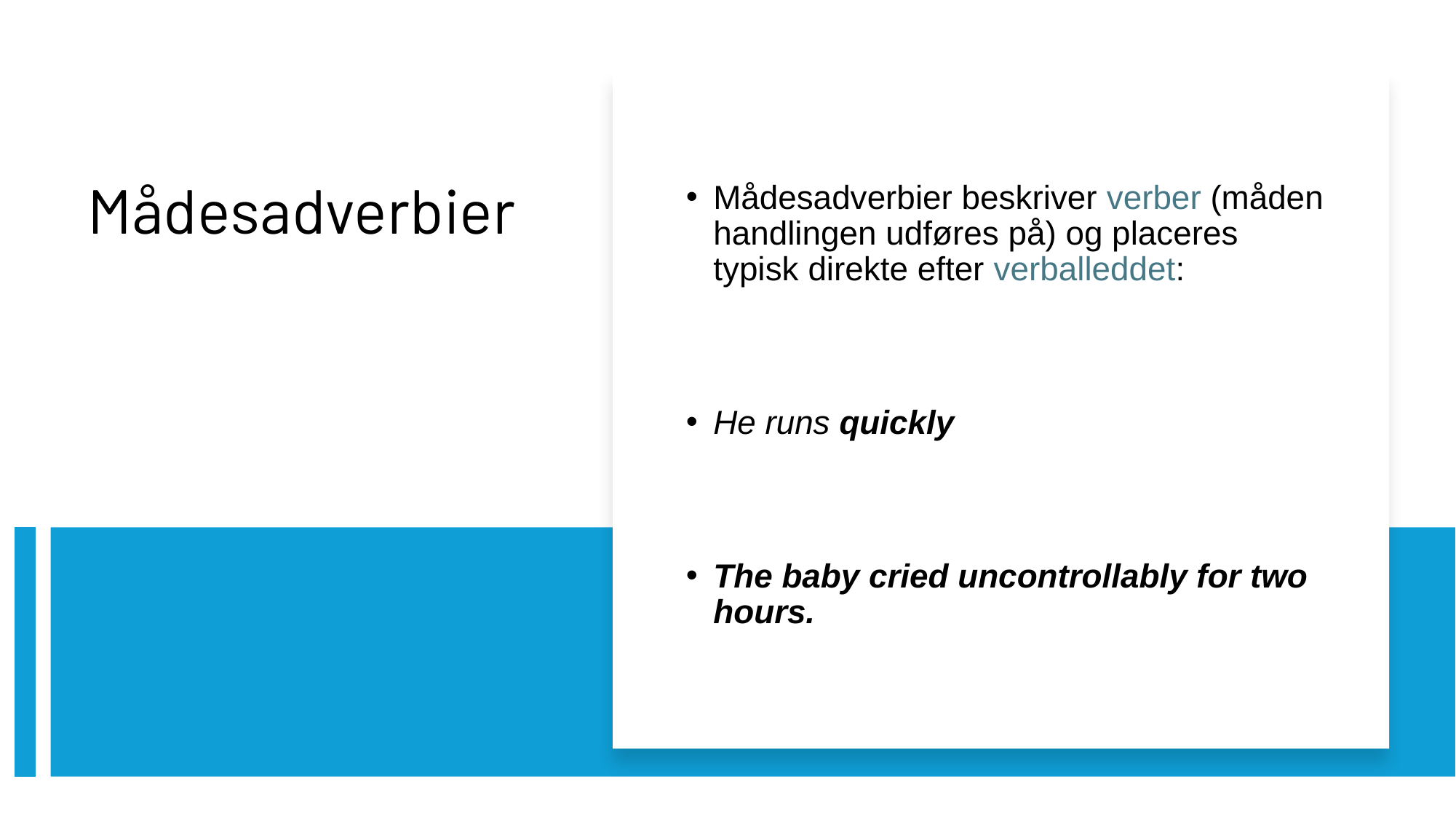

Mådesadverbier beskriver verber (måden handlingen udføres på) og placeres typisk direkte efter verballeddet:

He runs quickly

The baby cried uncontrollably for two hours.

# Mådesadverbier